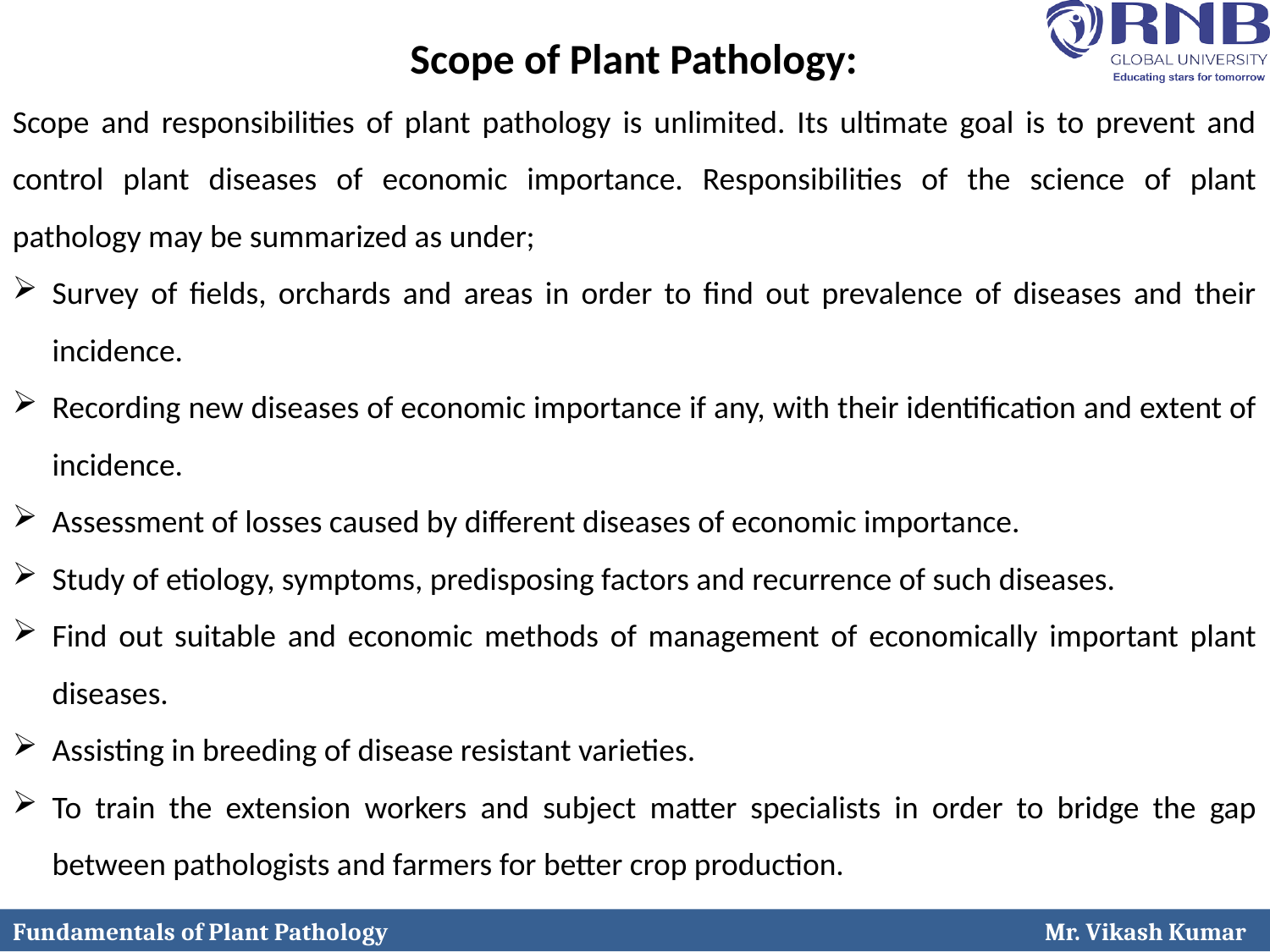

Scope of Plant Pathology:
Scope and responsibilities of plant pathology is unlimited. Its ultimate goal is to prevent and control plant diseases of economic importance. Responsibilities of the science of plant pathology may be summarized as under;
Survey of fields, orchards and areas in order to find out prevalence of diseases and their incidence.
Recording new diseases of economic importance if any, with their identification and extent of incidence.
Assessment of losses caused by different diseases of economic importance.
Study of etiology, symptoms, predisposing factors and recurrence of such diseases.
Find out suitable and economic methods of management of economically important plant diseases.
Assisting in breeding of disease resistant varieties.
To train the extension workers and subject matter specialists in order to bridge the gap between pathologists and farmers for better crop production.